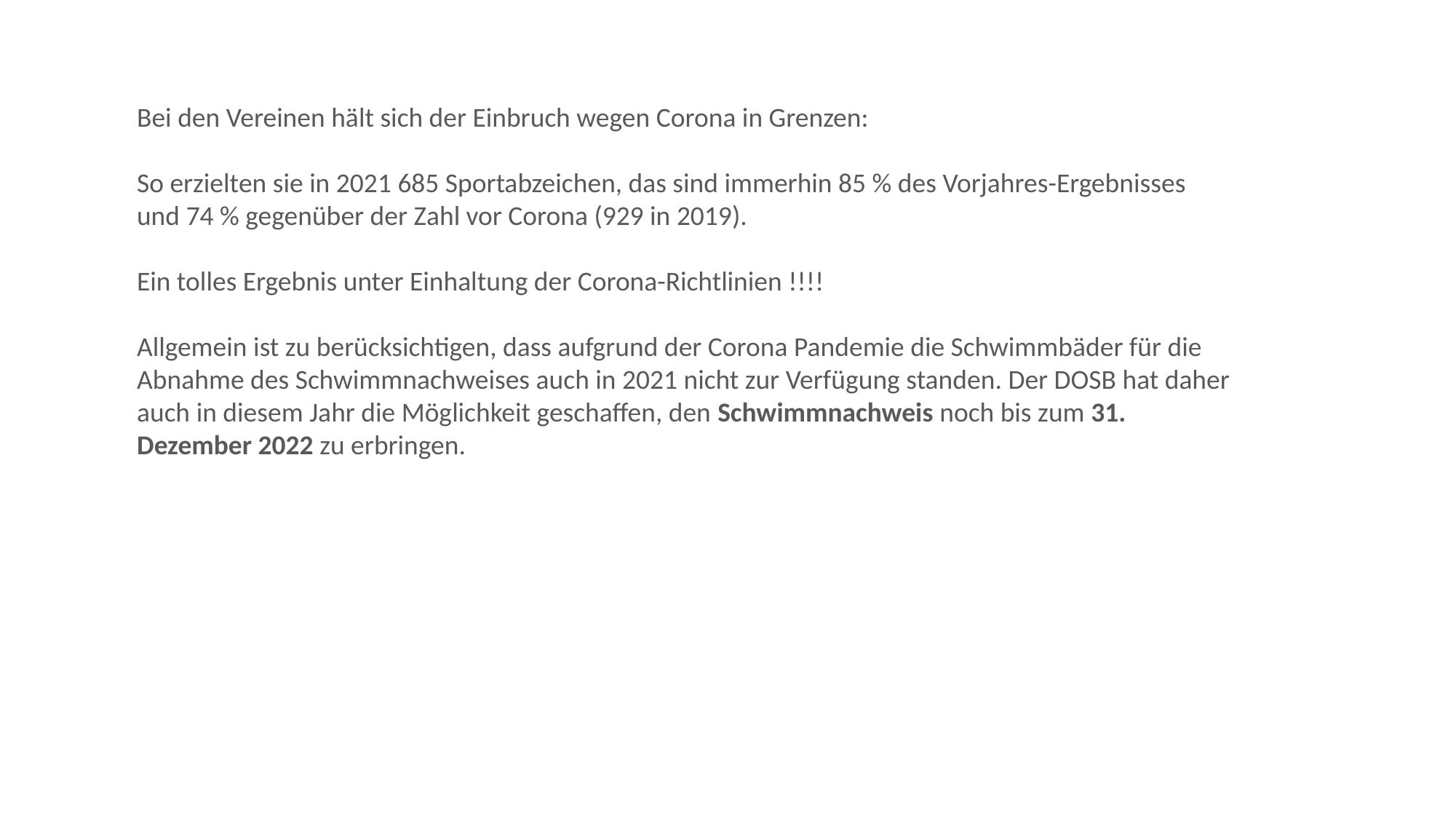

Bei den Vereinen hält sich der Einbruch wegen Corona in Grenzen:

So erzielten sie in 2021 685 Sportabzeichen, das sind immerhin 85 % des Vorjahres-Ergebnisses  und 74 % gegenüber der Zahl vor Corona (929 in 2019).

Ein tolles Ergebnis unter Einhaltung der Corona-Richtlinien !!!!

Allgemein ist zu berücksichtigen, dass aufgrund der Corona Pandemie die Schwimmbäder für die Abnahme des Schwimmnachweises auch in 2021 nicht zur Verfügung standen. Der DOSB hat daher auch in diesem Jahr die Möglichkeit geschaffen, den Schwimmnachweis noch bis zum 31. Dezember 2022 zu erbringen.